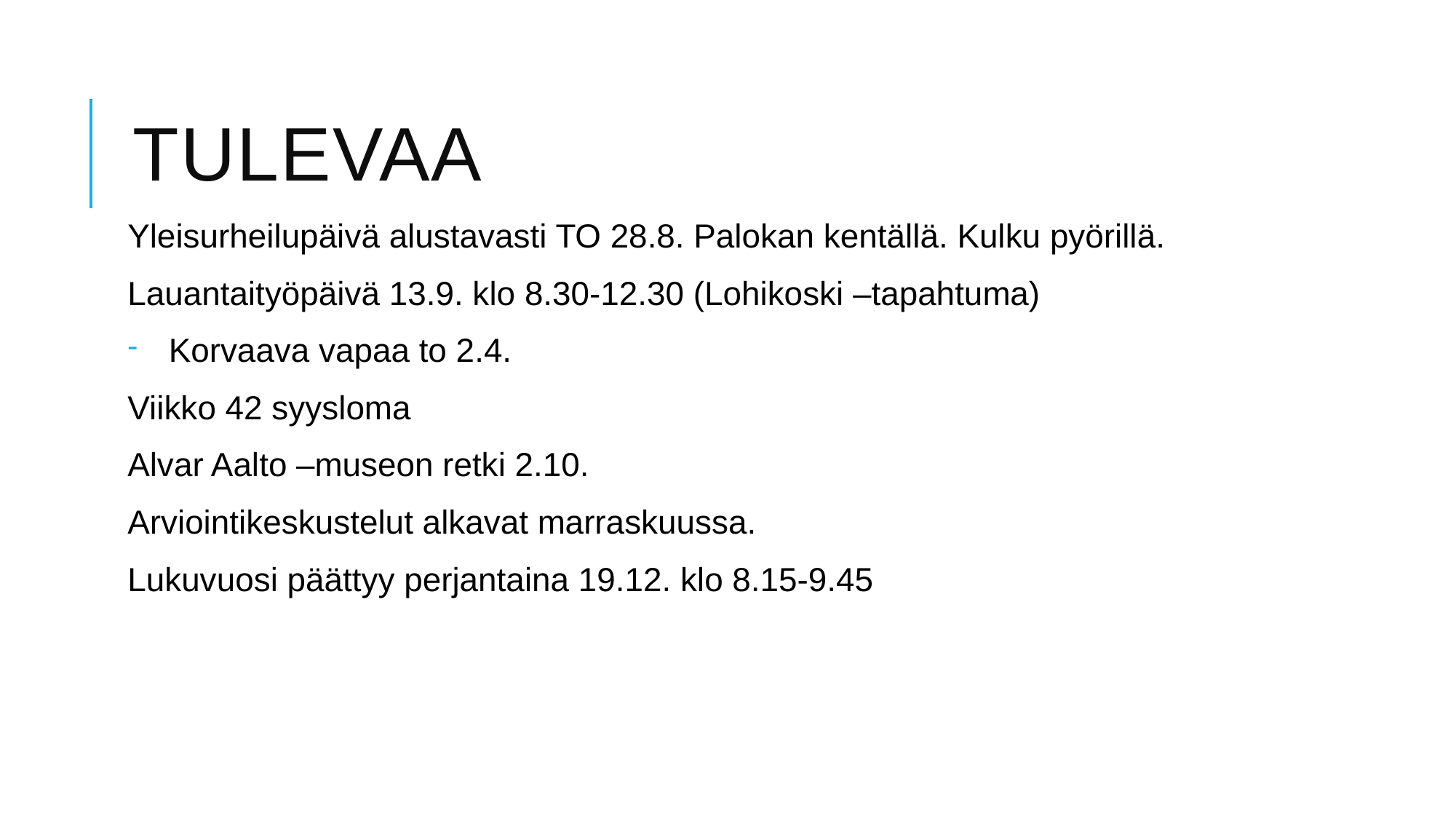

# Tulevaa
Yleisurheilupäivä alustavasti TO 28.8. Palokan kentällä. Kulku pyörillä.
Lauantaityöpäivä 13.9. klo 8.30-12.30 (Lohikoski –tapahtuma)
Korvaava vapaa to 2.4.
Viikko 42 syysloma
Alvar Aalto –museon retki 2.10.
Arviointikeskustelut alkavat marraskuussa.
Lukuvuosi päättyy perjantaina 19.12. klo 8.15-9.45